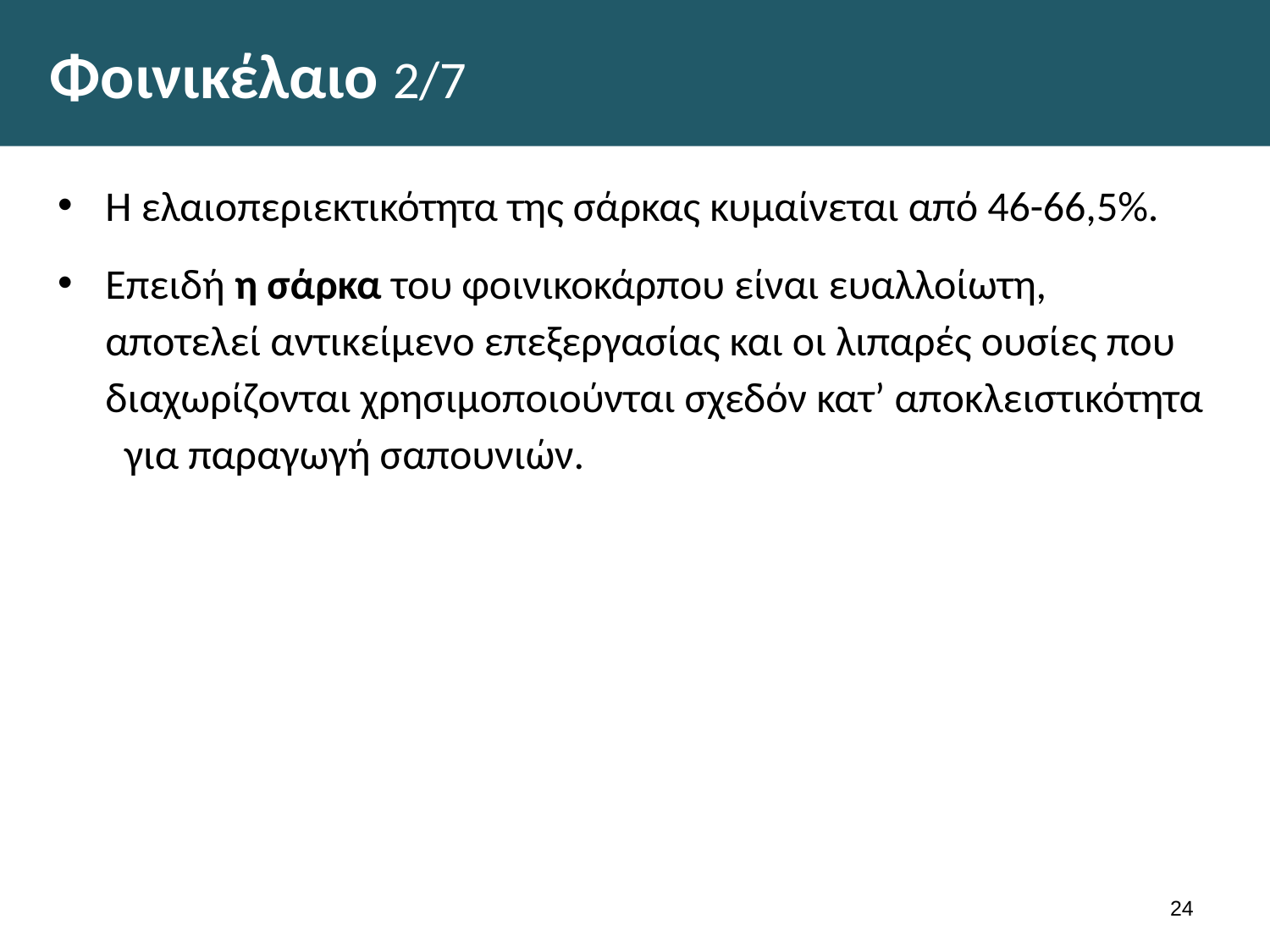

# Φοινικέλαιο 2/7
Η ελαιοπεριεκτικότητα της σάρκας κυμαίνεται από 46-66,5%.
Επειδή η σάρκα του φοινικοκάρπου είναι ευαλλοίωτη, αποτελεί αντικείμενο επεξεργασίας και οι λιπαρές ουσίες που διαχωρίζονται χρησιμοποιούνται σχεδόν κατ’ αποκλειστικότητα   για παραγωγή σαπουνιών.
24